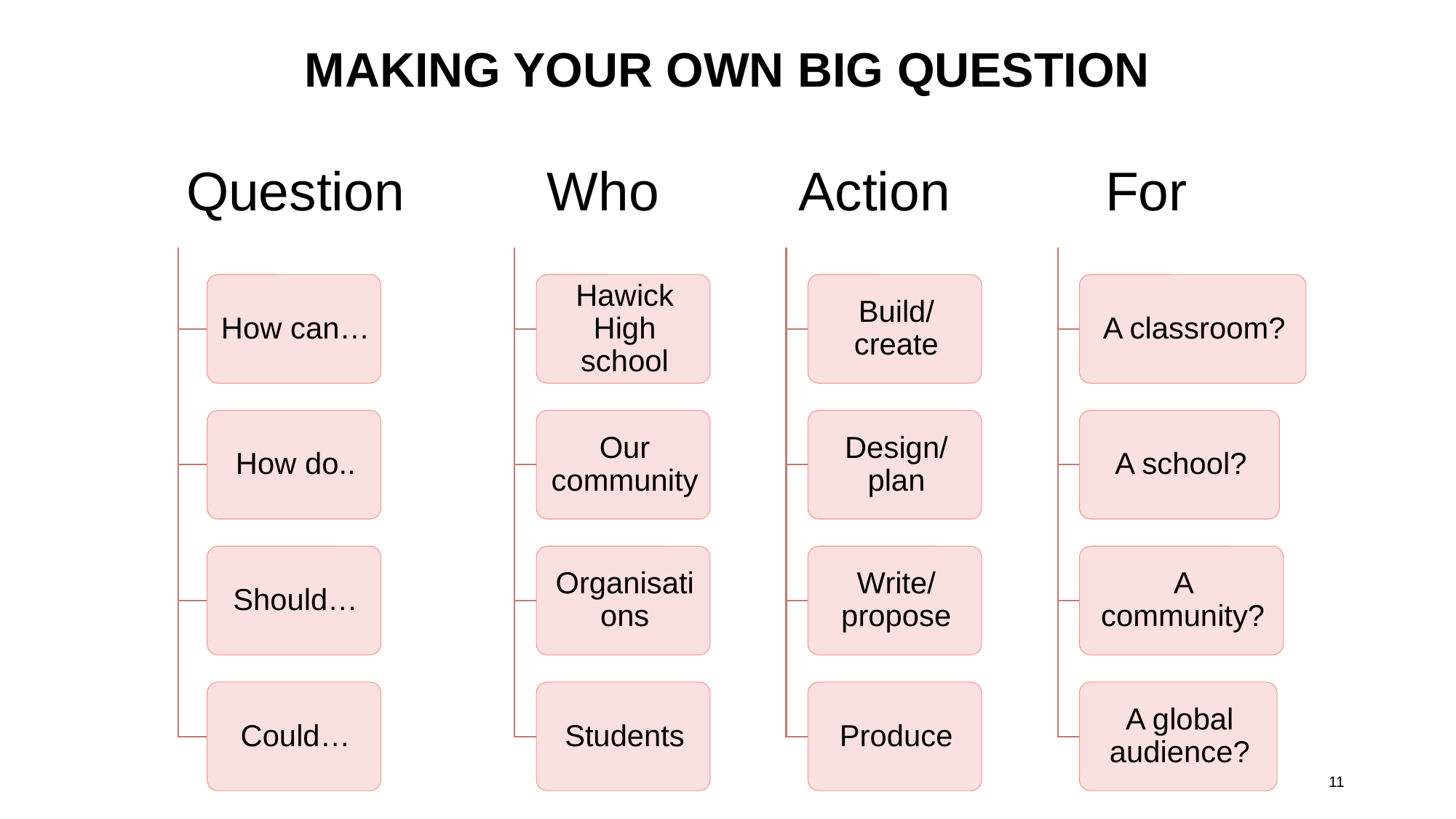

# Making your own big question
Question
How can…
How do..
Should…
Could…
Who
Hawick High school
Our community
Organisations
Students
Action
Build/ create
Design/ plan
Write/ propose
Produce
For
A classroom?
A school?
A community?
A global audience?
11